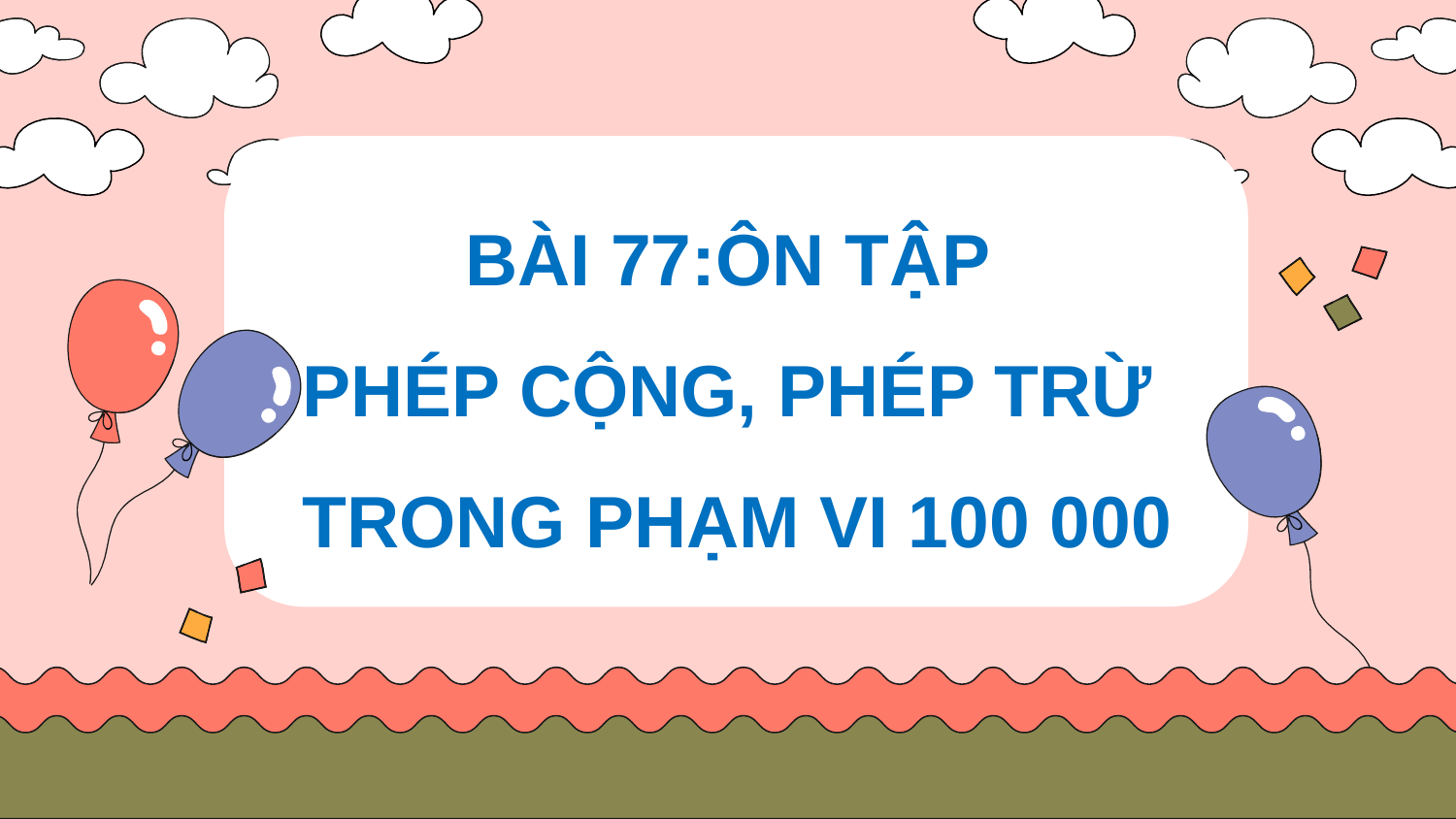

BÀI 77:ÔN TẬP
PHÉP CỘNG, PHÉP TRỪ
TRONG PHẠM VI 100 000